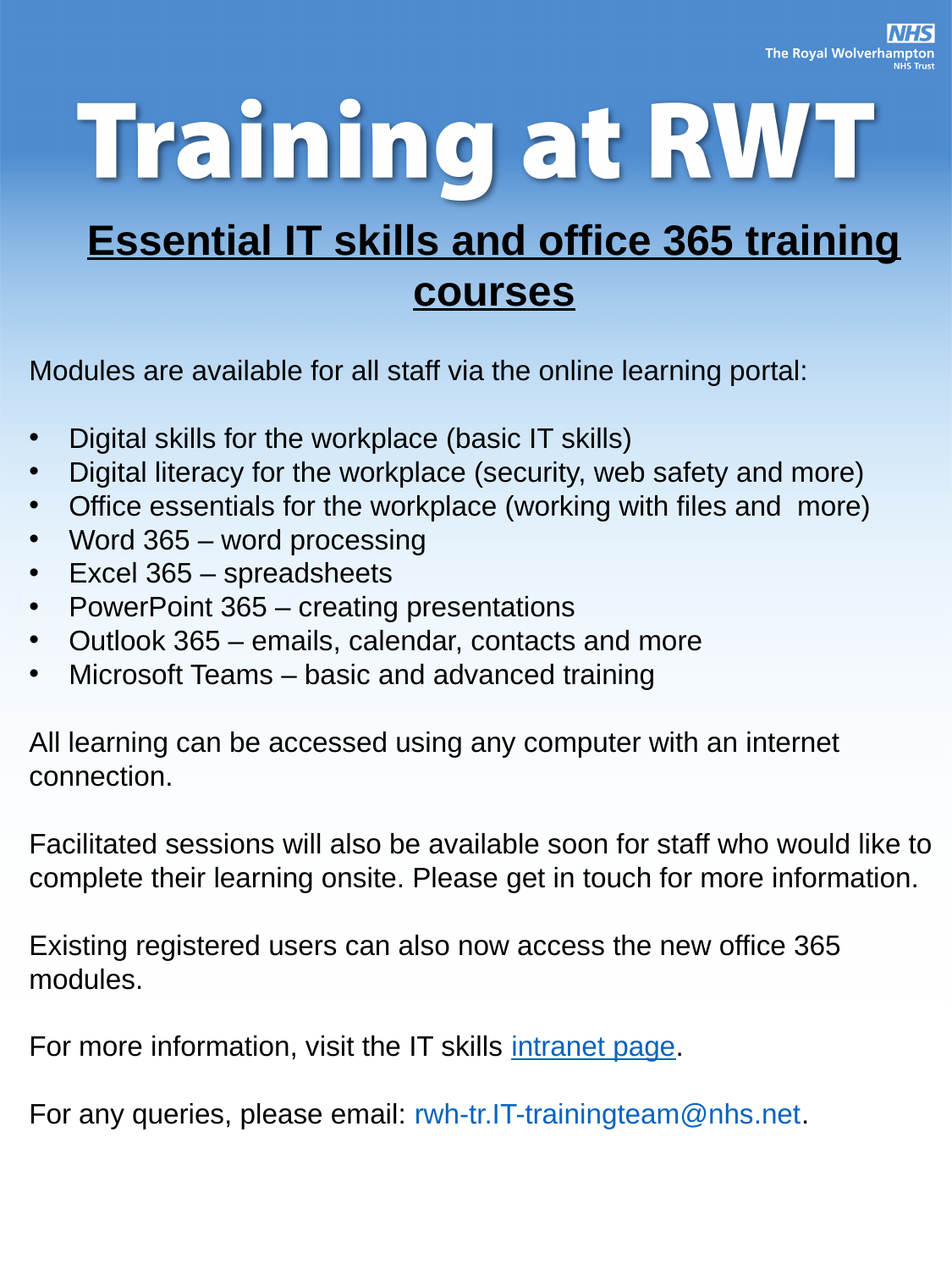

Essential IT skills and office 365 training courses
Modules are available for all staff via the online learning portal:
Digital skills for the workplace (basic IT skills)
Digital literacy for the workplace (security, web safety and more)
Office essentials for the workplace (working with files and  more)
Word 365 – word processing
Excel 365 – spreadsheets
PowerPoint 365 – creating presentations
Outlook 365 – emails, calendar, contacts and more
Microsoft Teams – basic and advanced training

All learning can be accessed using any computer with an internet connection.

Facilitated sessions will also be available soon for staff who would like to complete their learning onsite. Please get in touch for more information.

Existing registered users can also now access the new office 365
modules.

For more information, visit the IT skills intranet page.

For any queries, please email: rwh-tr.IT-trainingteam@nhs.net.